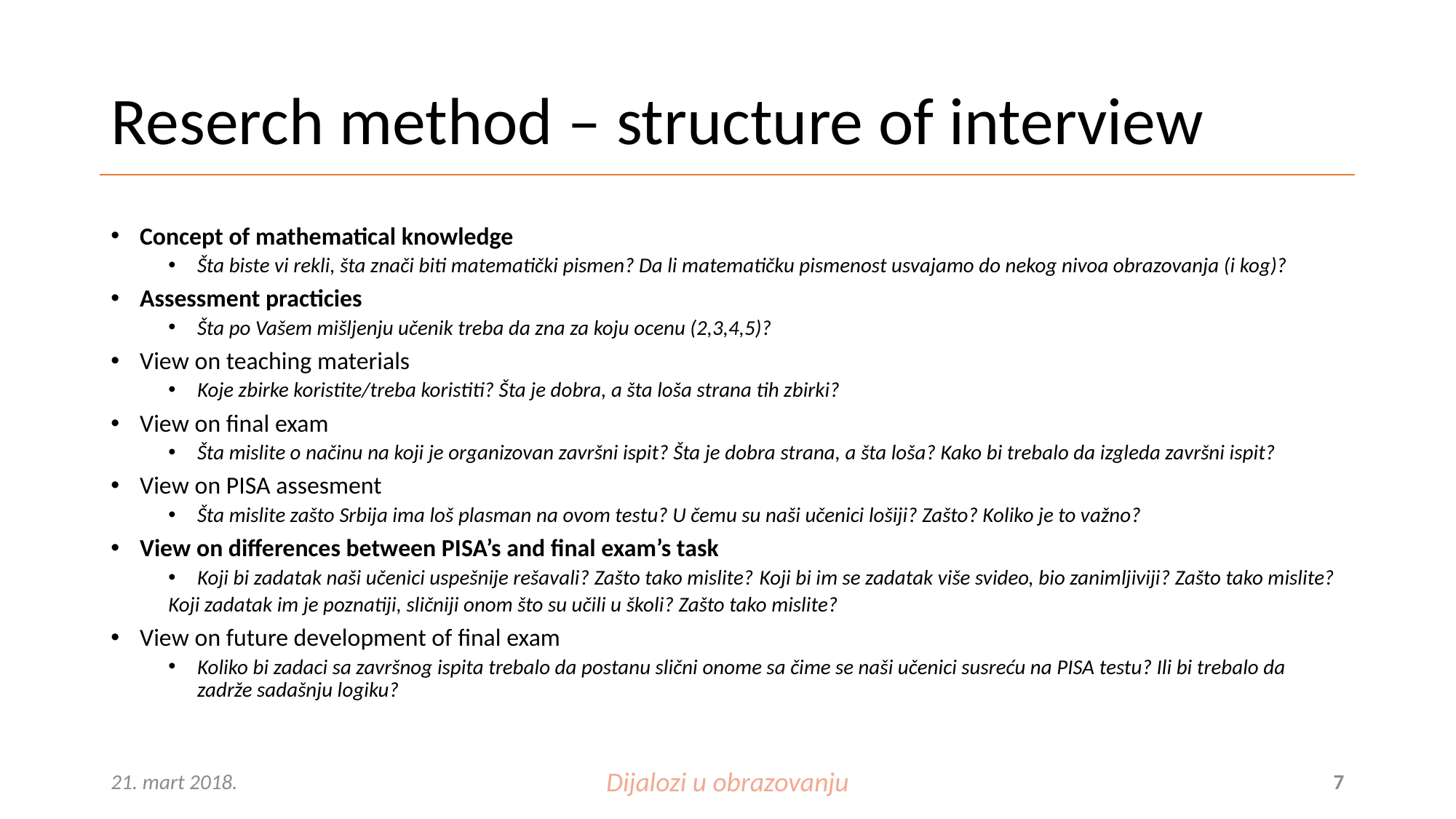

# Reserch method – structure of interview
Concept of mathematical knowledge
Šta biste vi rekli, šta znači biti matematički pismen? Da li matematičku pismenost usvajamo do nekog nivoa obrazovanja (i kog)?
Assessment practicies
Šta po Vašem mišljenju učenik treba da zna za koju ocenu (2,3,4,5)?
View on teaching materials
Koje zbirke koristite/treba koristiti? Šta je dobra, a šta loša strana tih zbirki?
View on final exam
Šta mislite o načinu na koji je organizovan završni ispit? Šta je dobra strana, a šta loša? Kako bi trebalo da izgleda završni ispit?
View on PISA assesment
Šta mislite zašto Srbija ima loš plasman na ovom testu? U čemu su naši učenici lošiji? Zašto? Koliko je to važno?
View on differences between PISA’s and final exam’s task
Koji bi zadatak naši učenici uspešnije rešavali? Zašto tako mislite? Koji bi im se zadatak više svideo, bio zanimljiviji? Zašto tako mislite?
Koji zadatak im je poznatiji, sličniji onom što su učili u školi? Zašto tako mislite?
View on future development of final exam
Koliko bi zadaci sa završnog ispita trebalo da postanu slični onome sa čime se naši učenici susreću na PISA testu? Ili bi trebalo da zadrže sadašnju logiku?
21. mart 2018.
Dijalozi u obrazovanju
7